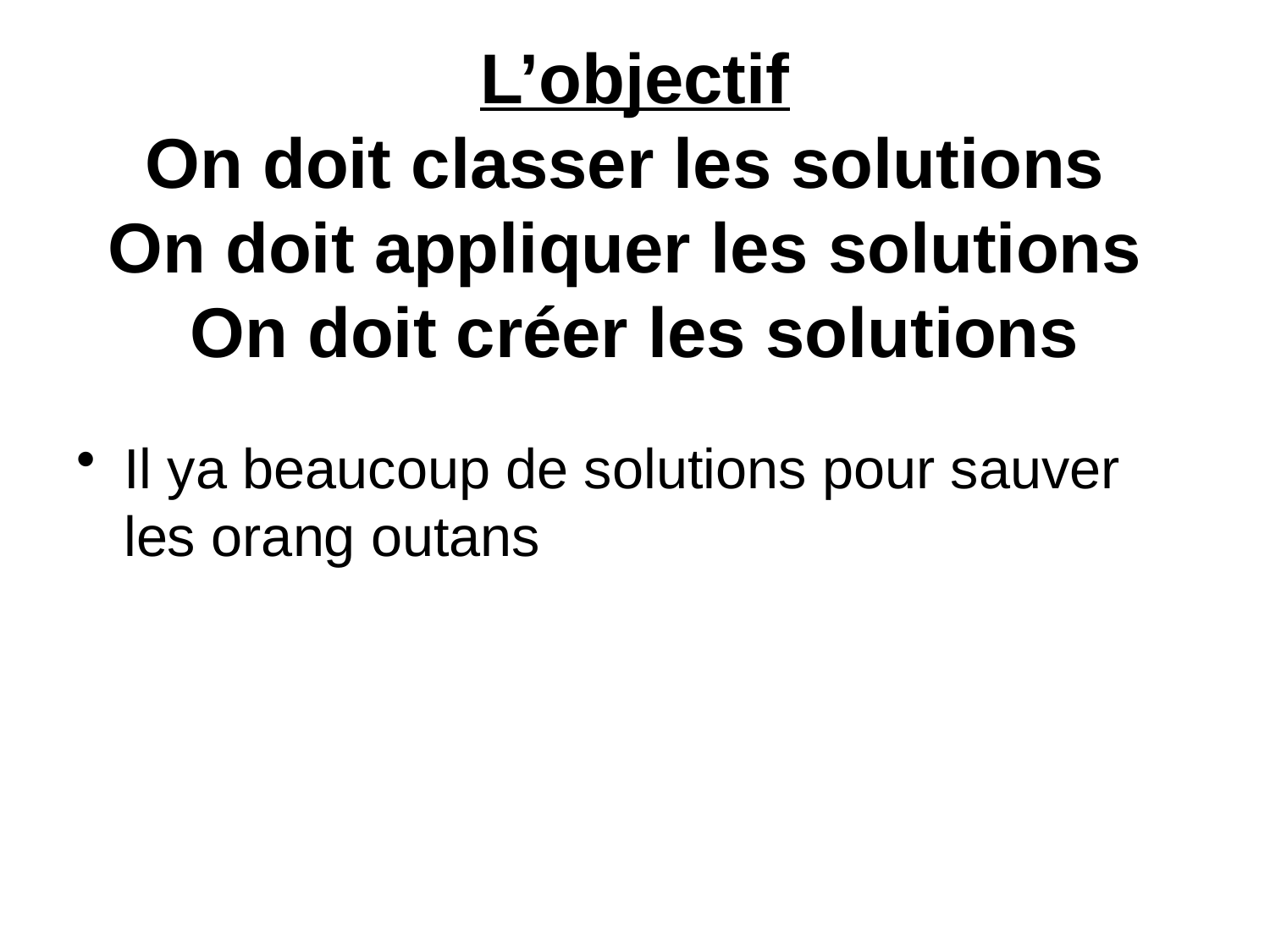

# L’objectif On doit classer les solutions On doit appliquer les solutions On doit créer les solutions
Il ya beaucoup de solutions pour sauver les orang outans